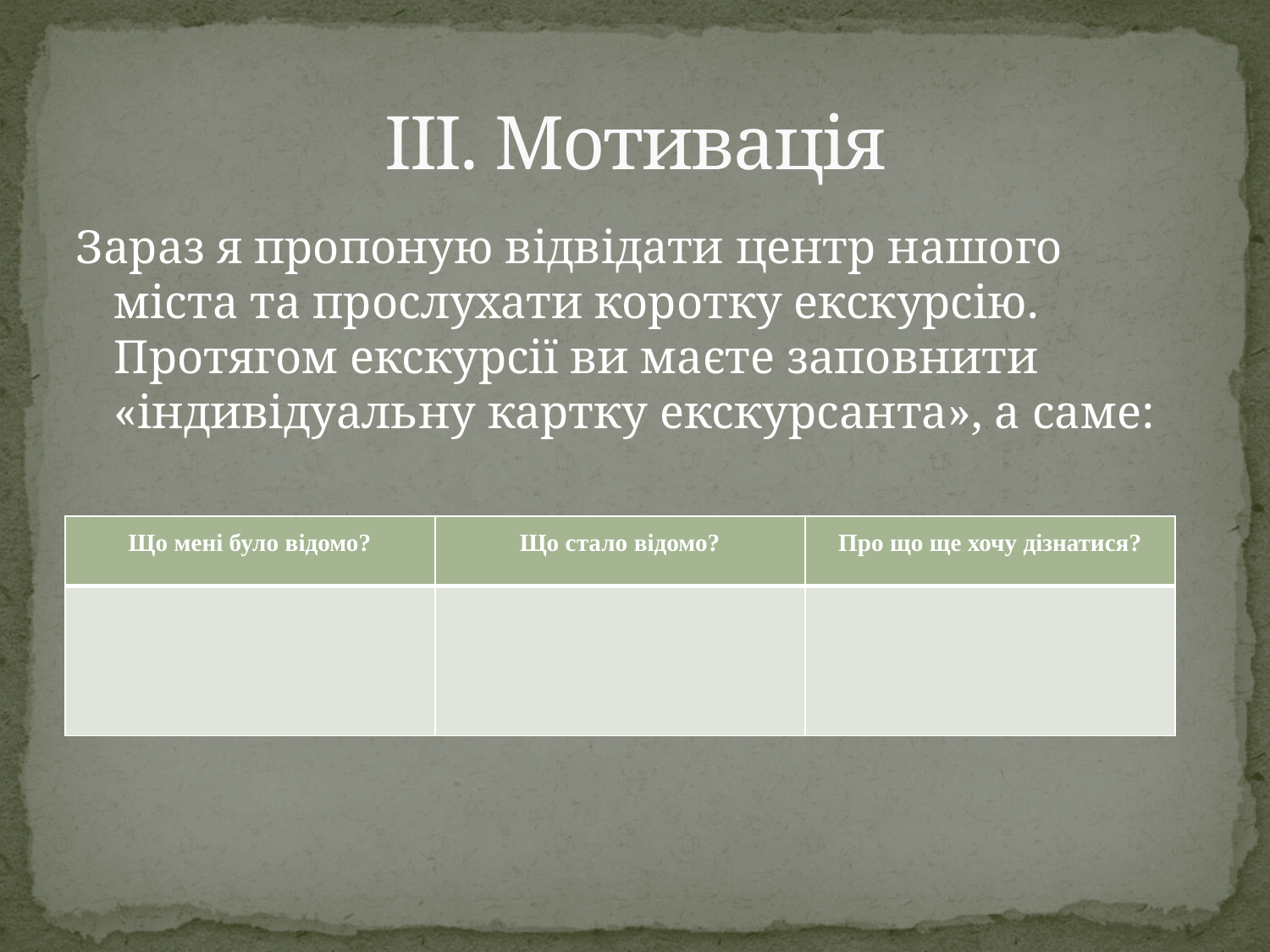

# ІІІ. Мотивація
Зараз я пропоную відвідати центр нашого міста та прослухати коротку екскурсію. Протягом екскурсії ви маєте заповнити «індивідуальну картку екскурсанта», а саме:

| Що мені було відомо? | Що стало відомо? | Про що ще хочу дізнатися? |
| --- | --- | --- |
|  |  |  |